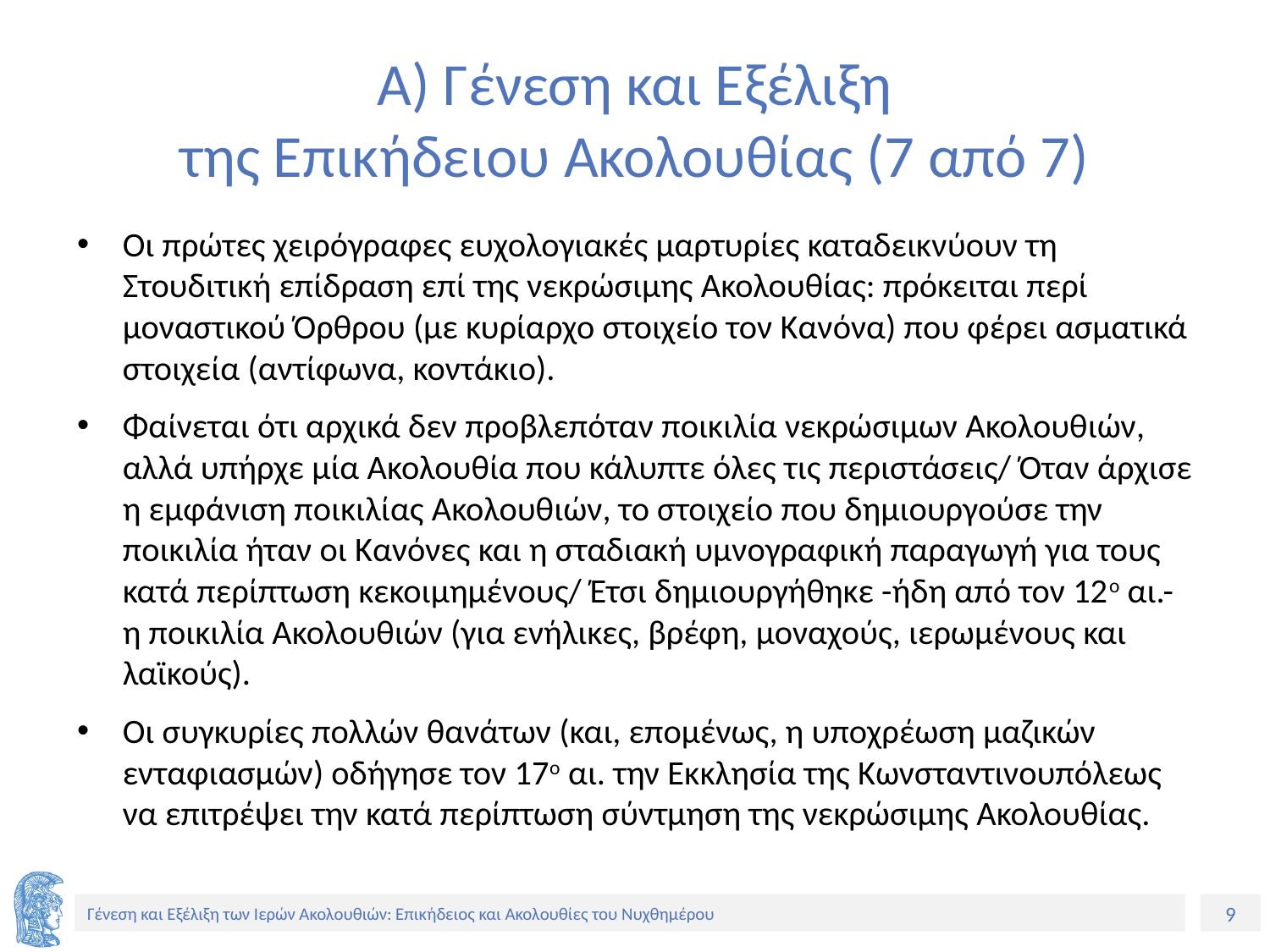

# Α) Γένεση και Εξέλιξη της Επικήδειου Ακολουθίας (7 από 7)
Οι πρώτες χειρόγραφες ευχολογιακές μαρτυρίες καταδεικνύουν τη Στουδιτική επίδραση επί της νεκρώσιμης Ακολουθίας: πρόκειται περί μοναστικού Όρθρου (με κυρίαρχο στοιχείο τον Κανόνα) που φέρει ασματικά στοιχεία (αντίφωνα, κοντάκιο).
Φαίνεται ότι αρχικά δεν προβλεπόταν ποικιλία νεκρώσιμων Ακολουθιών, αλλά υπήρχε μία Ακολουθία που κάλυπτε όλες τις περιστάσεις/ Όταν άρχισε η εμφάνιση ποικιλίας Ακολουθιών, το στοιχείο που δημιουργούσε την ποικιλία ήταν οι Κανόνες και η σταδιακή υμνογραφική παραγωγή για τους κατά περίπτωση κεκοιμημένους/ Έτσι δημιουργήθηκε -ήδη από τον 12ο αι.- η ποικιλία Ακολουθιών (για ενήλικες, βρέφη, μοναχούς, ιερωμένους και λαϊκούς).
Οι συγκυρίες πολλών θανάτων (και, επομένως, η υποχρέωση μαζικών ενταφιασμών) οδήγησε τον 17ο αι. την Εκκλησία της Κωνσταντινουπόλεως να επιτρέψει την κατά περίπτωση σύντμηση της νεκρώσιμης Ακολουθίας.